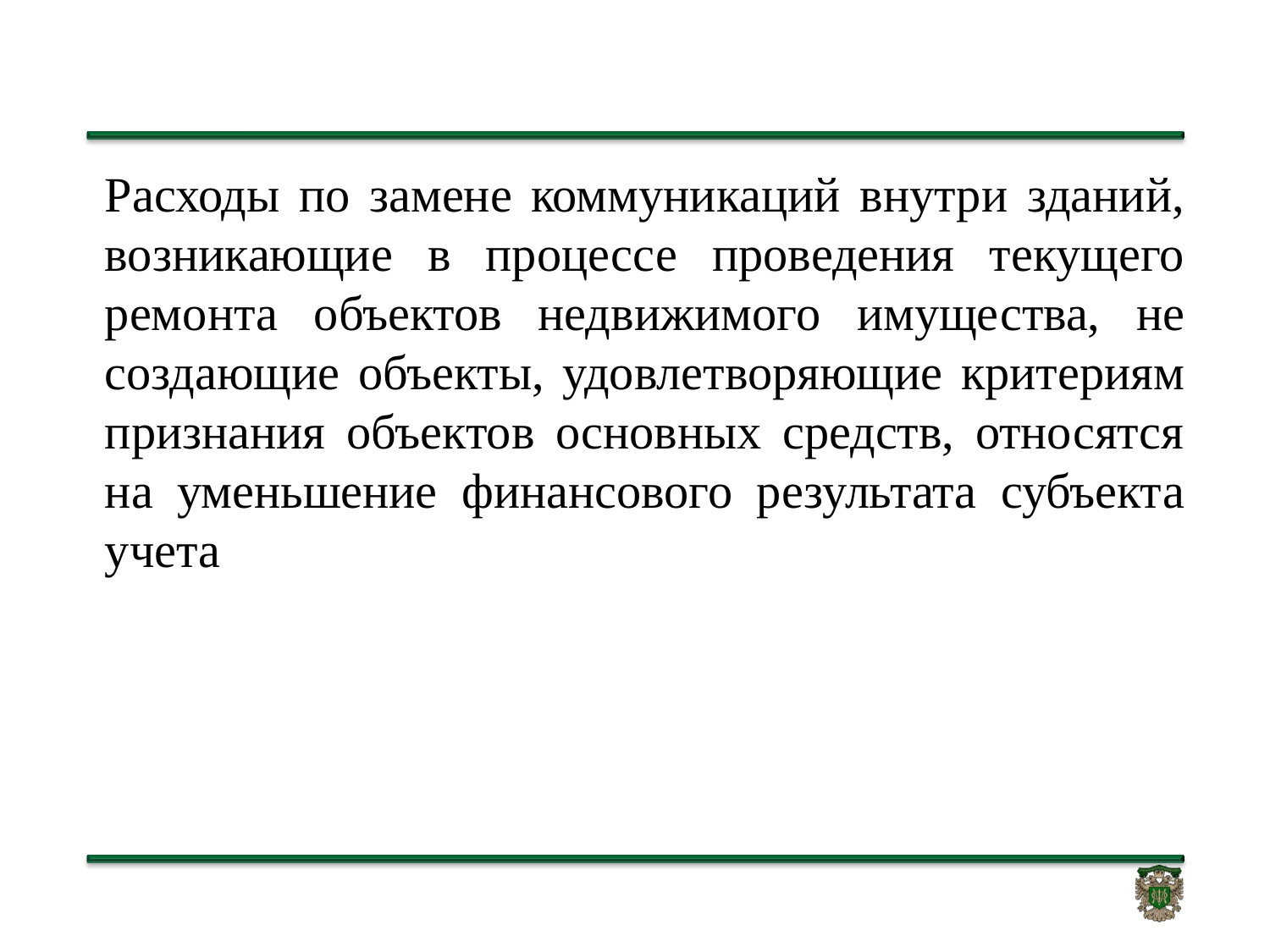

Расходы по замене коммуникаций внутри зданий, возникающие в процессе проведения текущего ремонта объектов недвижимого имущества, не создающие объекты, удовлетворяющие критериям признания объектов основных средств, относятся на уменьшение финансового результата субъекта учета